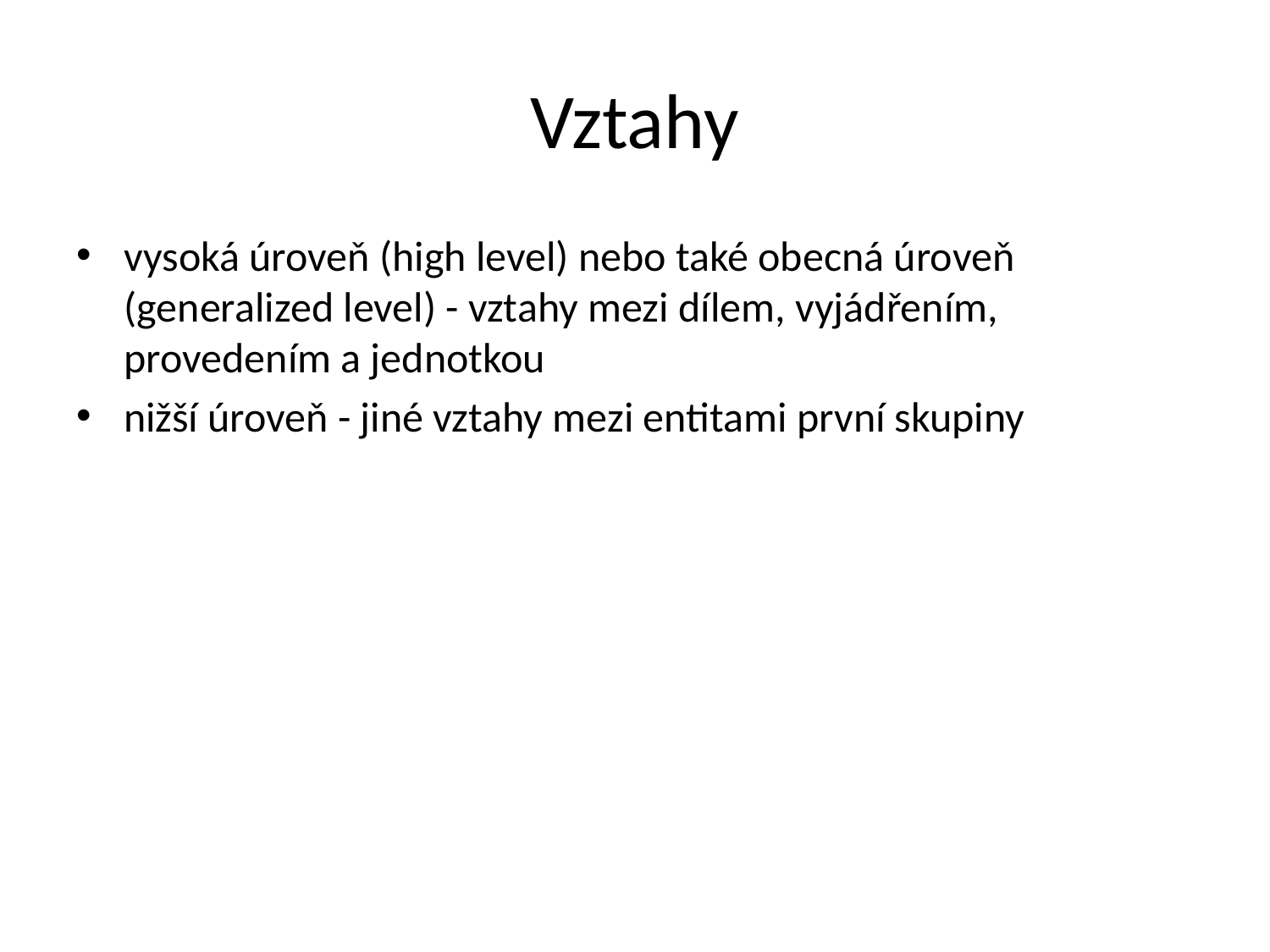

# Vztahy
vysoká úroveň (high level) nebo také obecná úroveň (generalized level) - vztahy mezi dílem, vyjádřením, provedením a jednotkou
nižší úroveň - jiné vztahy mezi entitami první skupiny